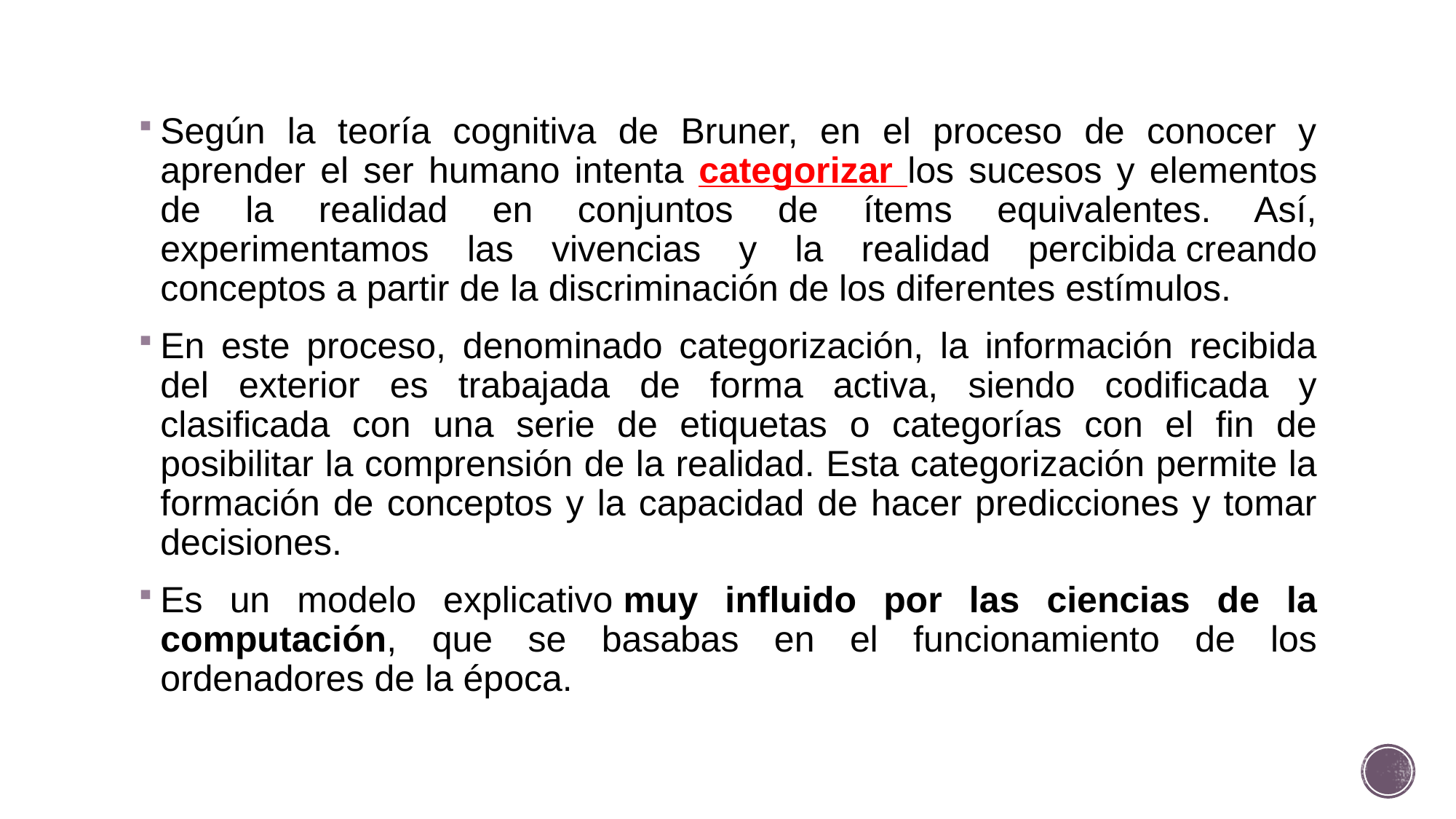

Según la teoría cognitiva de Bruner, en el proceso de conocer y aprender el ser humano intenta categorizar los sucesos y elementos de la realidad en conjuntos de ítems equivalentes. Así, experimentamos las vivencias y la realidad percibida creando conceptos a partir de la discriminación de los diferentes estímulos.
En este proceso, denominado categorización, la información recibida del exterior es trabajada de forma activa, siendo codificada y clasificada con una serie de etiquetas o categorías con el fin de posibilitar la comprensión de la realidad. Esta categorización permite la formación de conceptos y la capacidad de hacer predicciones y tomar decisiones.
Es un modelo explicativo muy influido por las ciencias de la computación, que se basabas en el funcionamiento de los ordenadores de la época.